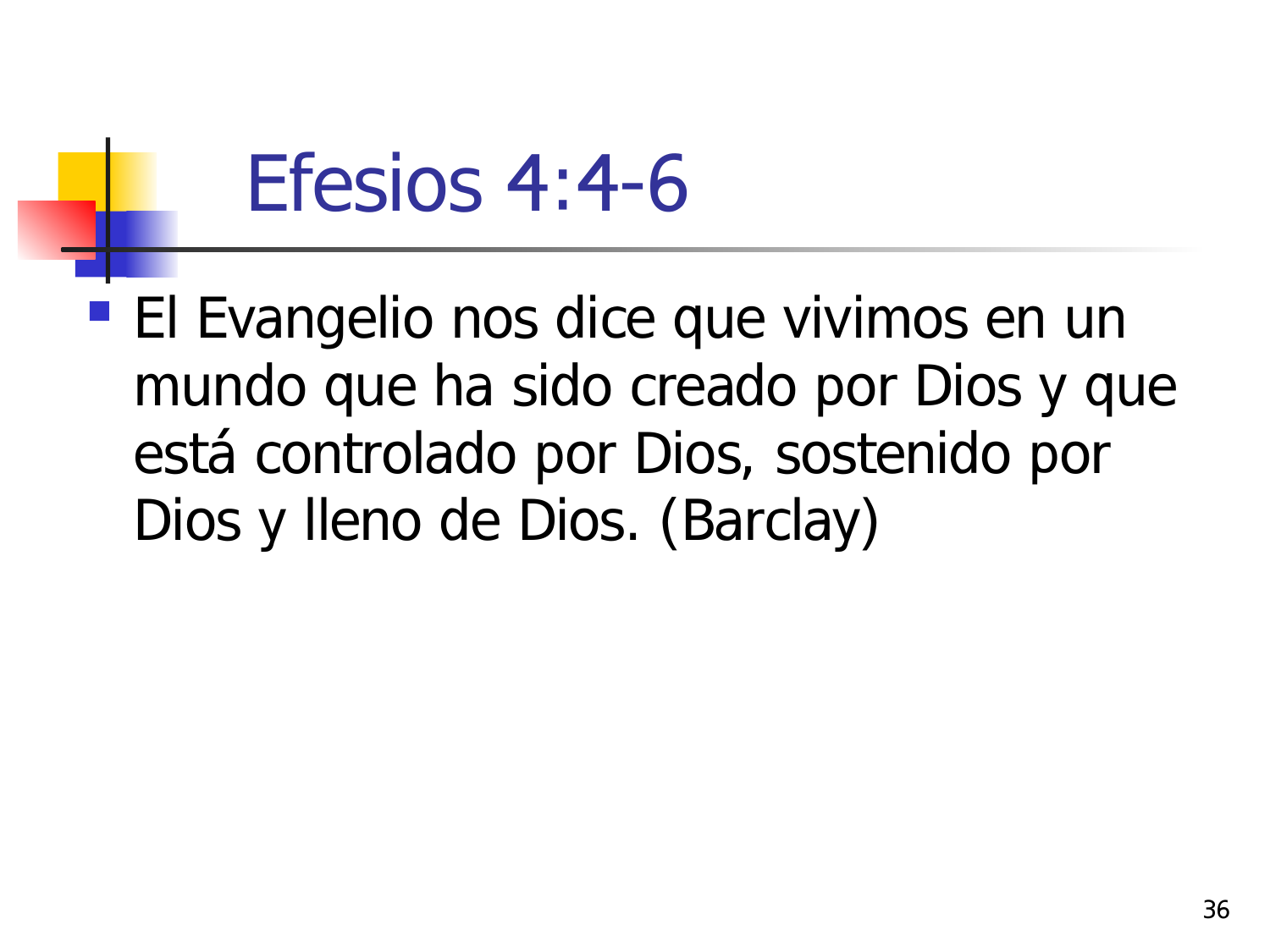

# Efesios 4:4-6
El Evangelio nos dice que vivimos en un mundo que ha sido creado por Dios y que está controlado por Dios, sostenido por Dios y lleno de Dios. (Barclay)
36